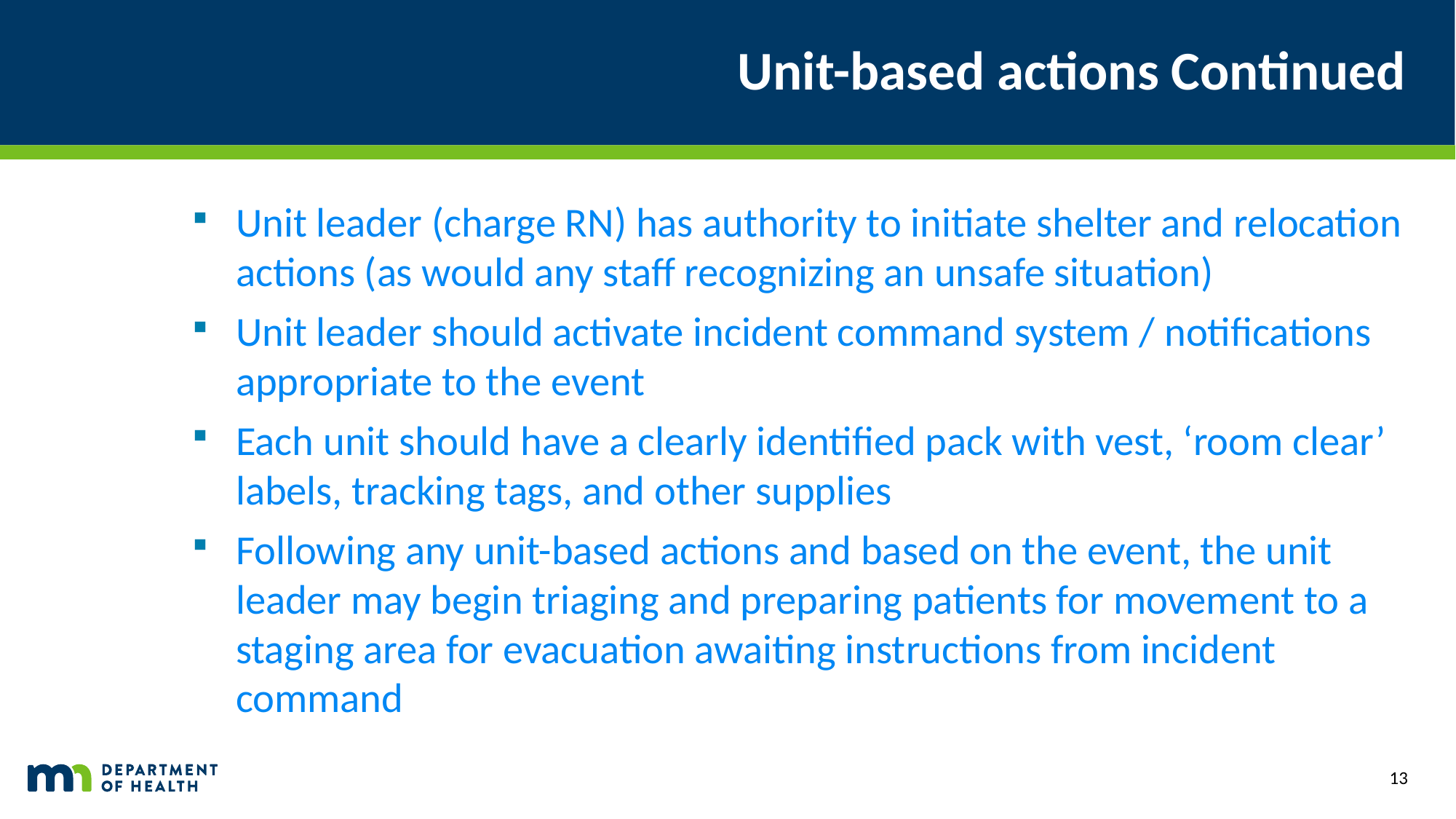

# Unit-based actions Continued
Unit leader (charge RN) has authority to initiate shelter and relocation actions (as would any staff recognizing an unsafe situation)
Unit leader should activate incident command system / notifications appropriate to the event
Each unit should have a clearly identified pack with vest, ‘room clear’ labels, tracking tags, and other supplies
Following any unit-based actions and based on the event, the unit leader may begin triaging and preparing patients for movement to a staging area for evacuation awaiting instructions from incident command

13